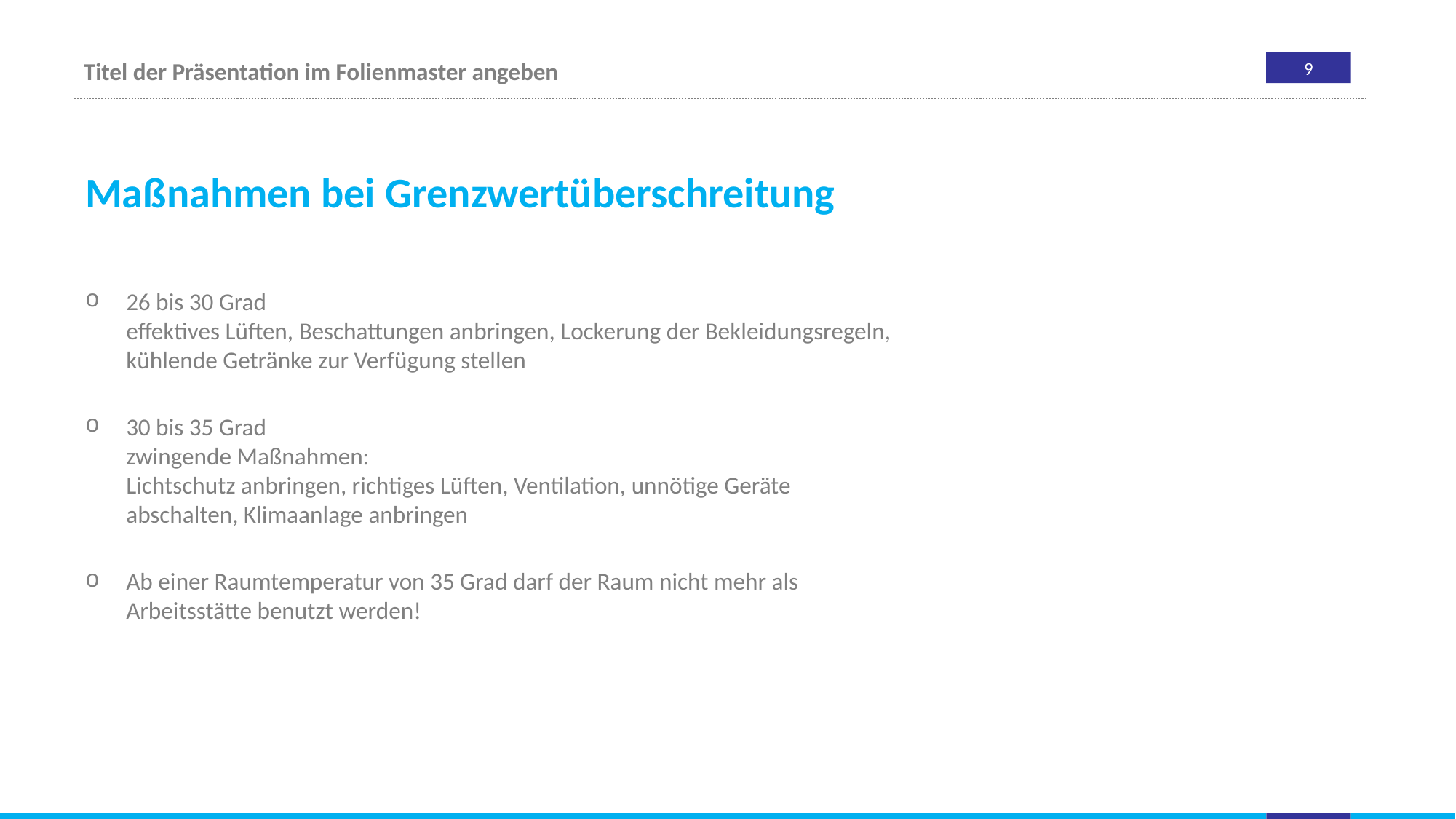

Maßnahmen bei Grenzwertüberschreitung
26 bis 30 Grad
effektives Lüften, Beschattungen anbringen, Lockerung der Bekleidungsregeln,
kühlende Getränke zur Verfügung stellen

30 bis 35 Grad
zwingende Maßnahmen:
Lichtschutz anbringen, richtiges Lüften, Ventilation, unnötige Geräte abschalten, Klimaanlage anbringen

Ab einer Raumtemperatur von 35 Grad darf der Raum nicht mehr als Arbeitsstätte benutzt werden!